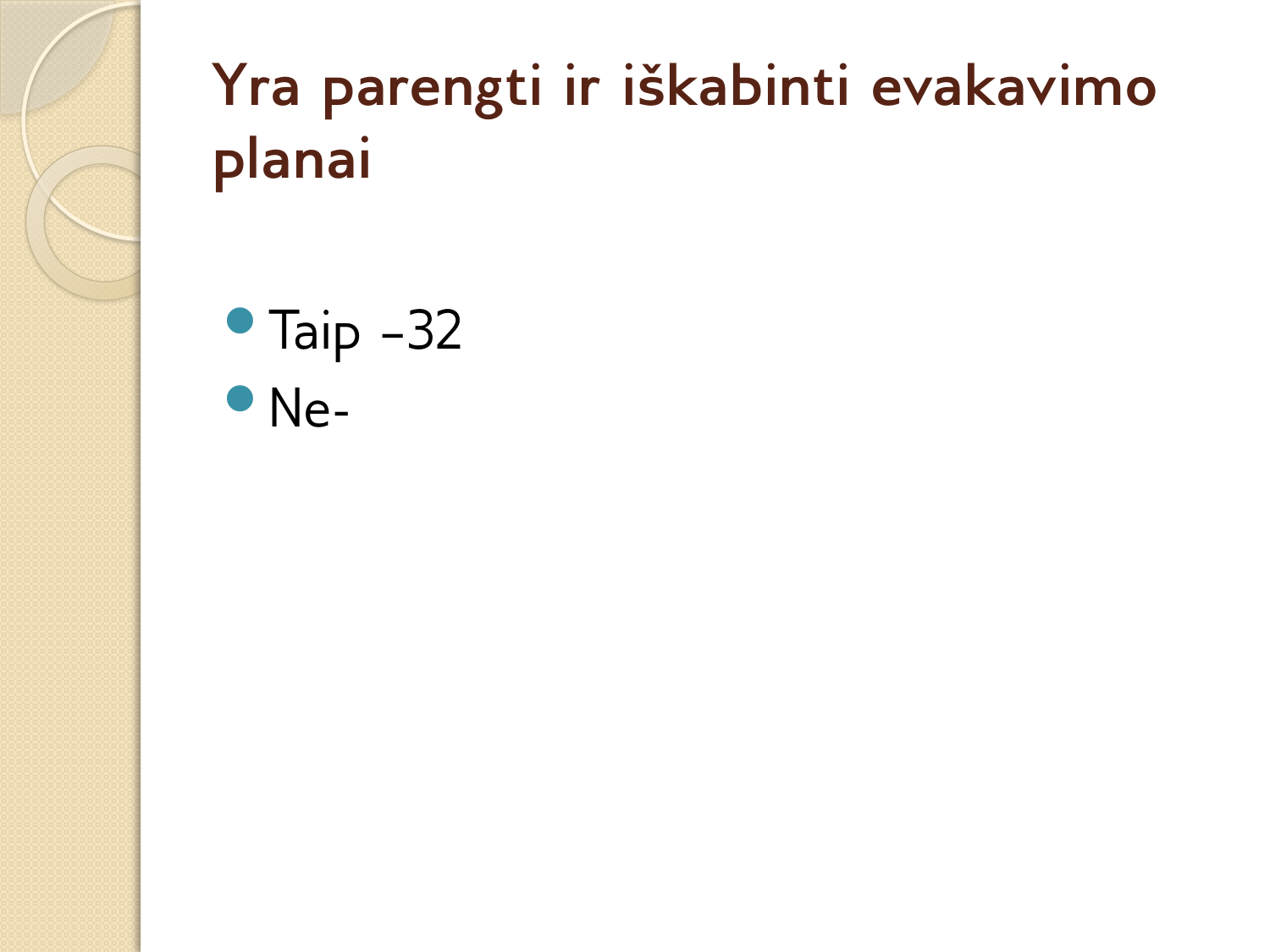

# Yra parengti ir iškabinti evakavimo planai
Taip –32
Ne-